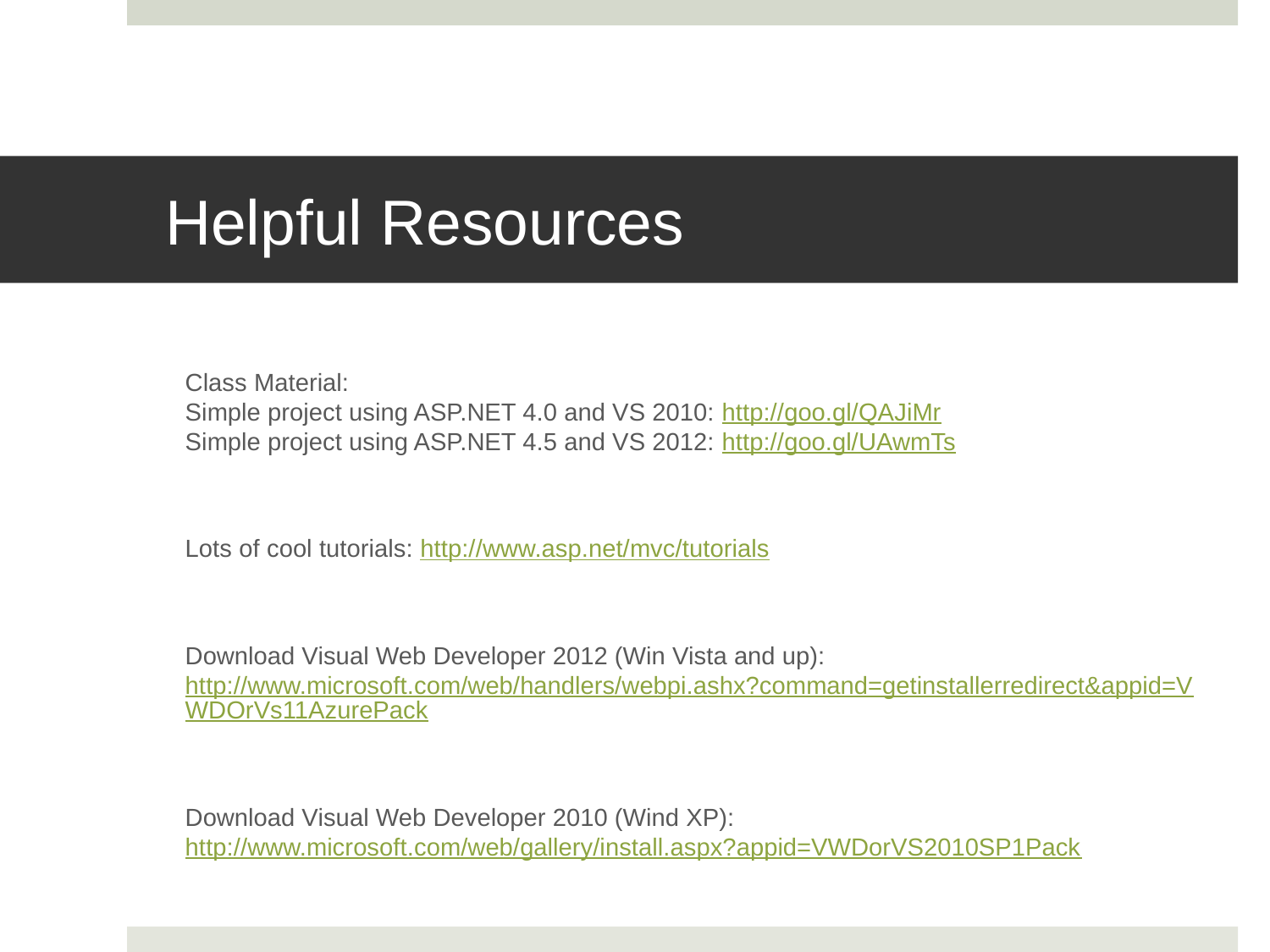

# Helpful Resources
Class Material:
Simple project using ASP.NET 4.0 and VS 2010: http://goo.gl/QAJiMr
Simple project using ASP.NET 4.5 and VS 2012: http://goo.gl/UAwmTs

Lots of cool tutorials: http://www.asp.net/mvc/tutorials

Download Visual Web Developer 2012 (Win Vista and up): http://www.microsoft.com/web/handlers/webpi.ashx?command=getinstallerredirect&appid=VWDOrVs11AzurePack

Download Visual Web Developer 2010 (Wind XP): http://www.microsoft.com/web/gallery/install.aspx?appid=VWDorVS2010SP1Pack